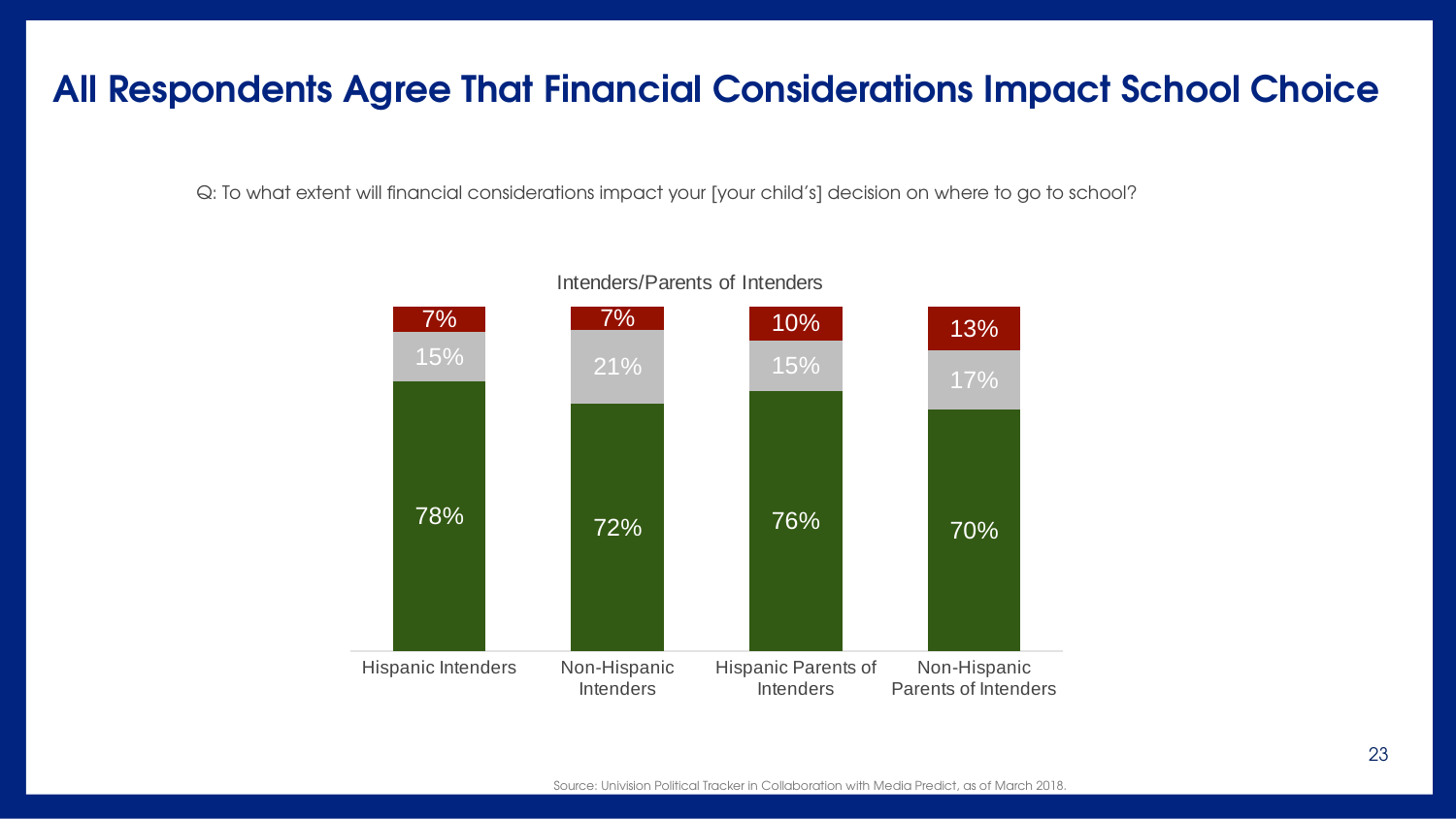

All Respondents Agree That Financial Considerations Impact School Choice
Q: To what extent will financial considerations impact your [your child’s] decision on where to go to school?

### Chart: Intenders/Parents of Intenders

| Category | Large Influence | Neutral | Small Influence |
|---|---|---|---|
| Hispanic Intenders | 0.782258064516129 | 0.145161290322581 | 0.0725806451612903 |
| Non-Hispanic Intenders | 0.719101123595506 | 0.213483146067416 | 0.0674157303370786 |
| Hispanic Parents of Intenders | 0.755244755244755 | 0.146853146853147 | 0.0979020979020979 |
| Non-Hispanic Parents of Intenders | 0.700854700854701 | 0.170940170940171 | 0.128205128205128 |
23
Source: Univision Political Tracker in Collaboration with Media Predict, as of March 2018.